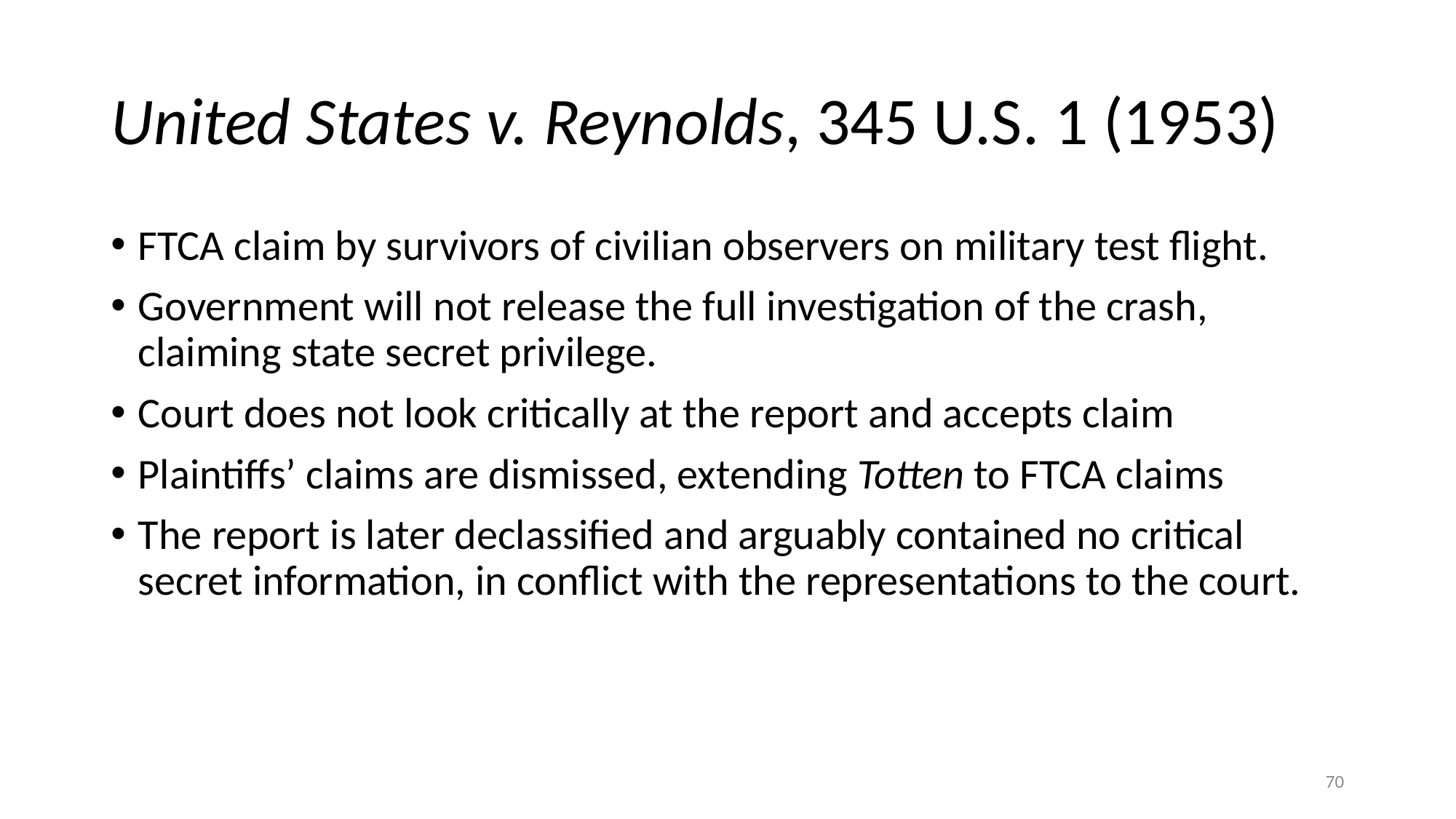

# United States v. Reynolds, 345 U.S. 1 (1953)
FTCA claim by survivors of civilian observers on military test flight.
Government will not release the full investigation of the crash, claiming state secret privilege.
Court does not look critically at the report and accepts claim
Plaintiffs’ claims are dismissed, extending Totten to FTCA claims
The report is later declassified and arguably contained no critical secret information, in conflict with the representations to the court.
70